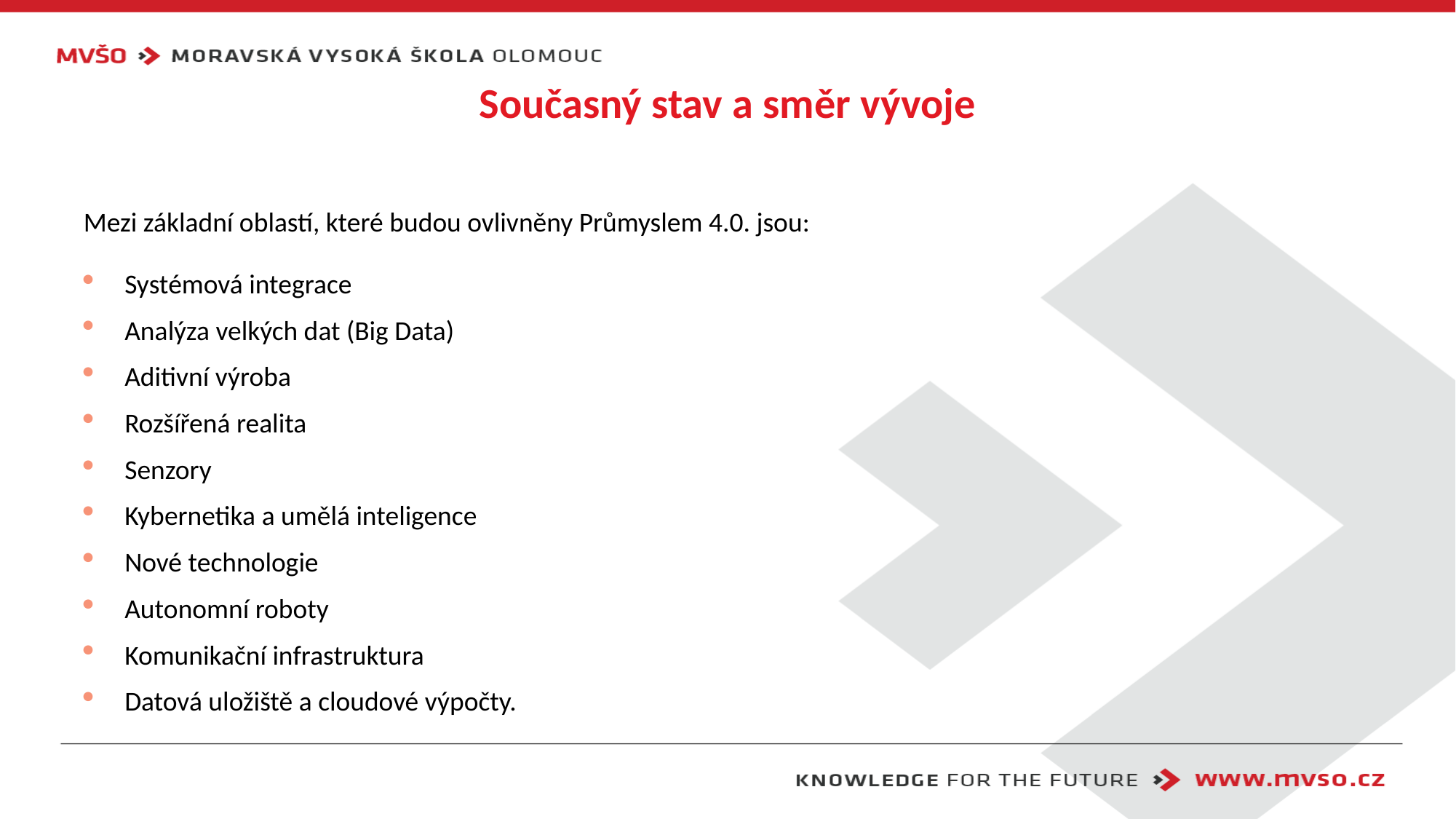

# Současný stav a směr vývoje
Mezi základní oblastí, které budou ovlivněny Průmyslem 4.0. jsou:
Systémová integrace
Analýza velkých dat (Big Data)
Aditivní výroba
Rozšířená realita
Senzory
Kybernetika a umělá inteligence
Nové technologie
Autonomní roboty
Komunikační infrastruktura
Datová uložiště a cloudové výpočty.